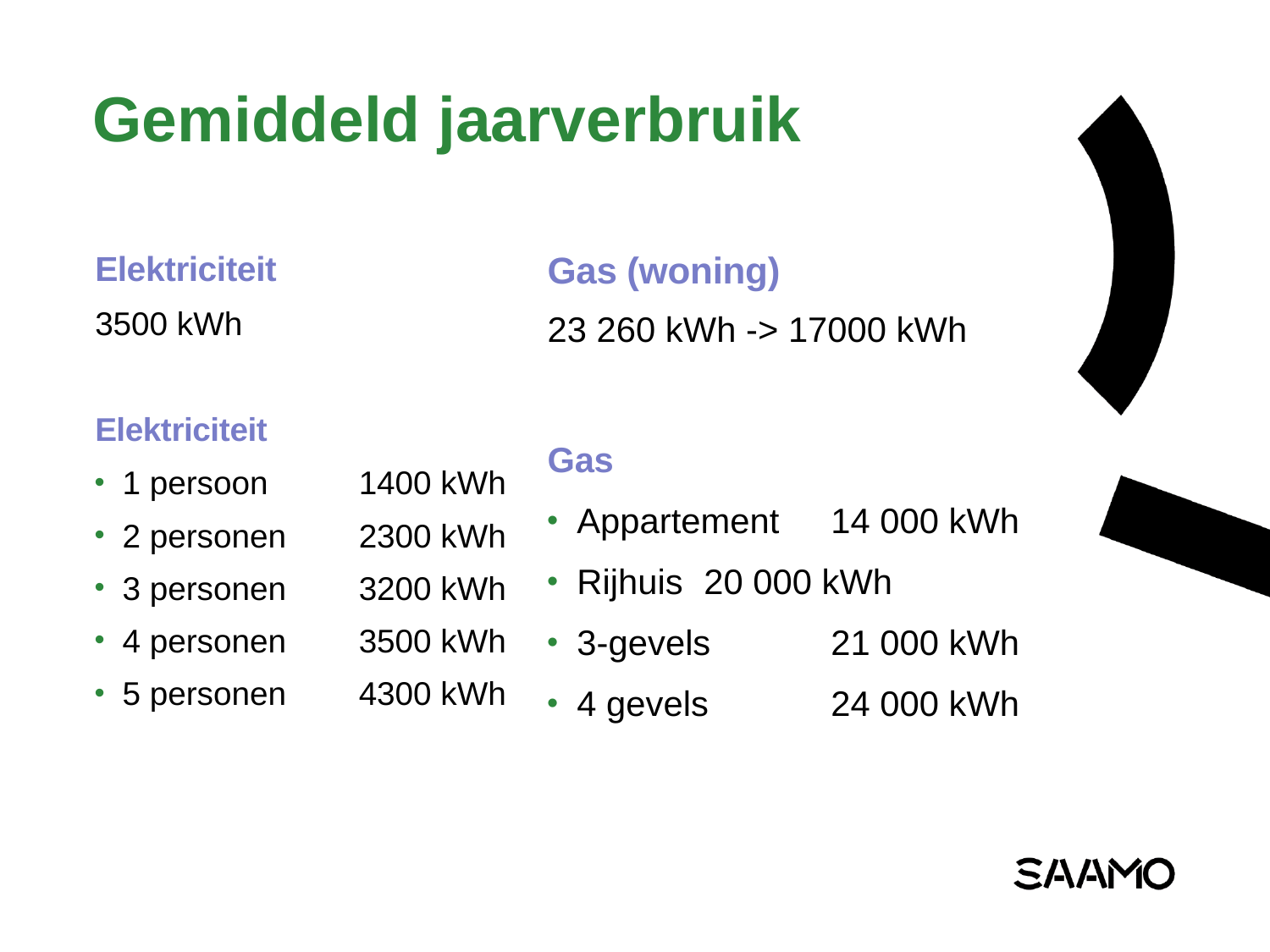

# Gemiddeld jaarverbruik
Elektriciteit
3500 kWh

Elektriciteit
1 persoon	1400 kWh
2 personen	2300 kWh
3 personen	3200 kWh
4 personen	3500 kWh
5 personen	4300 kWh

Gas (woning)
23 260 kWh -> 17000 kWh

Gas
Appartement 	14 000 kWh
Rijhuis 	20 000 kWh
3-gevels	21 000 kWh
4 gevels	24 000 kWh